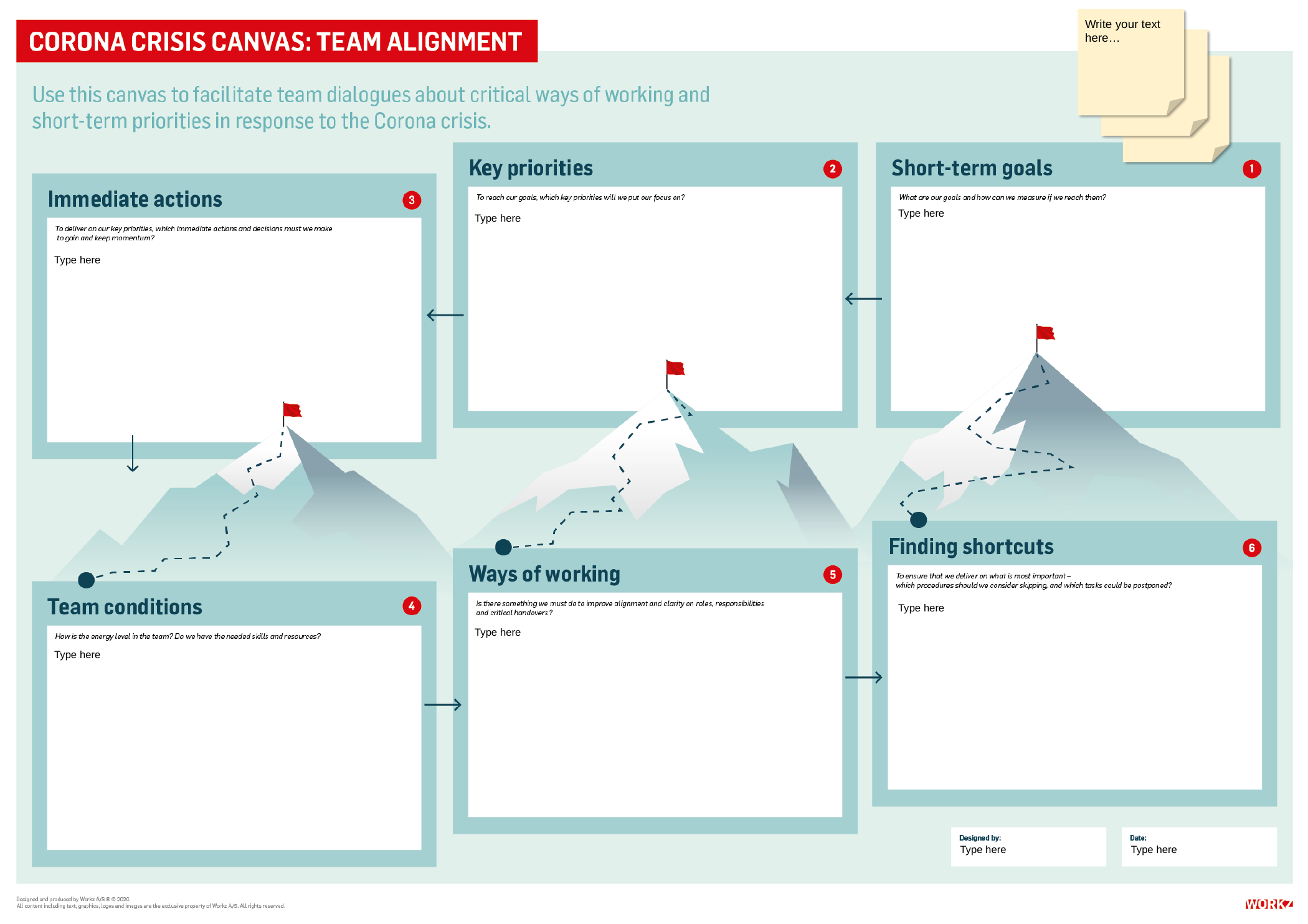

Write your text here…
Write your text here…
Write your text here…
Type here
Type here
Type here
Type here
Type here
Type here
Type here
Type here